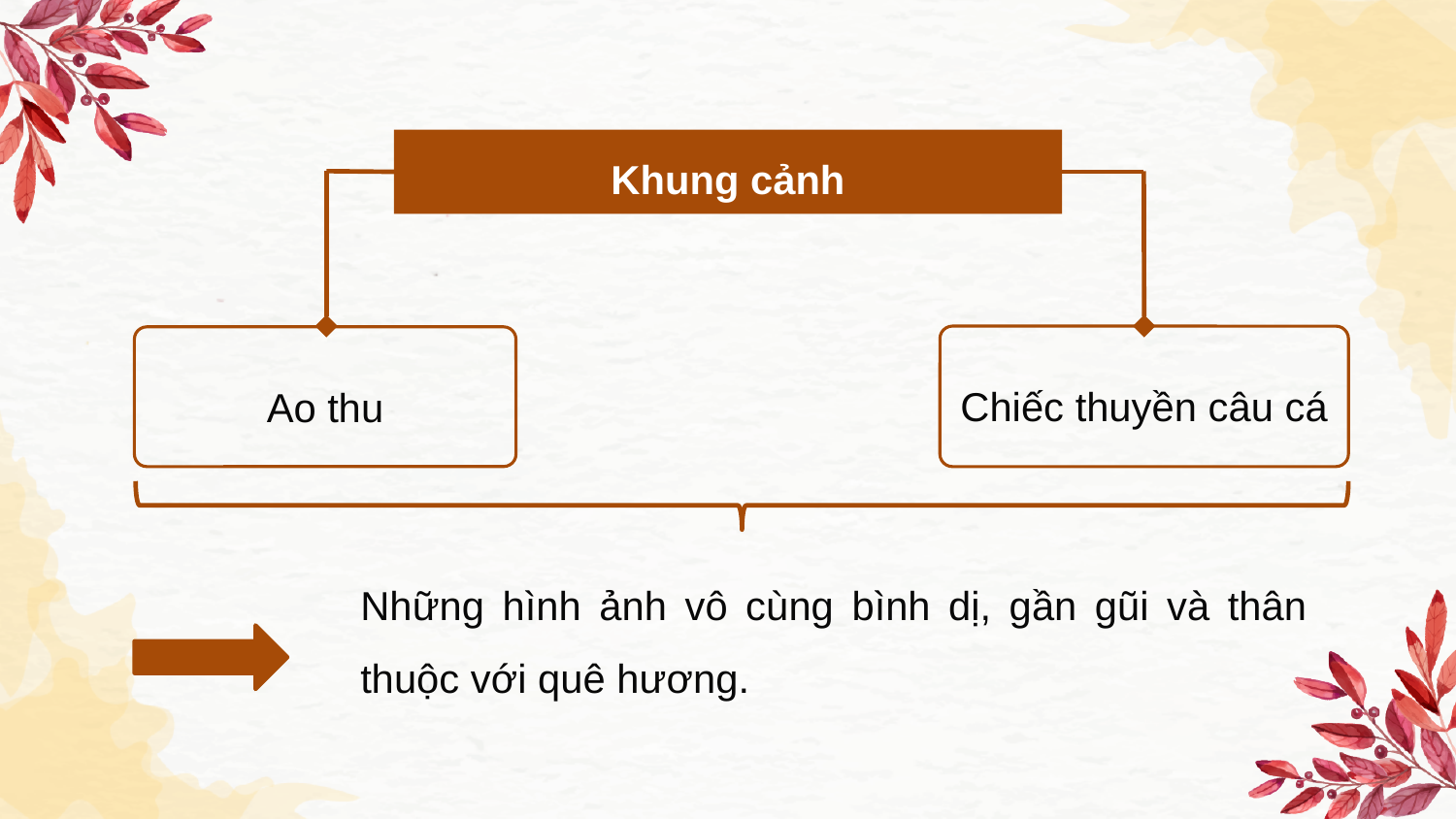

Khung cảnh
Chiếc thuyền câu cá
Ao thu
Những hình ảnh vô cùng bình dị, gần gũi và thân thuộc với quê hương.